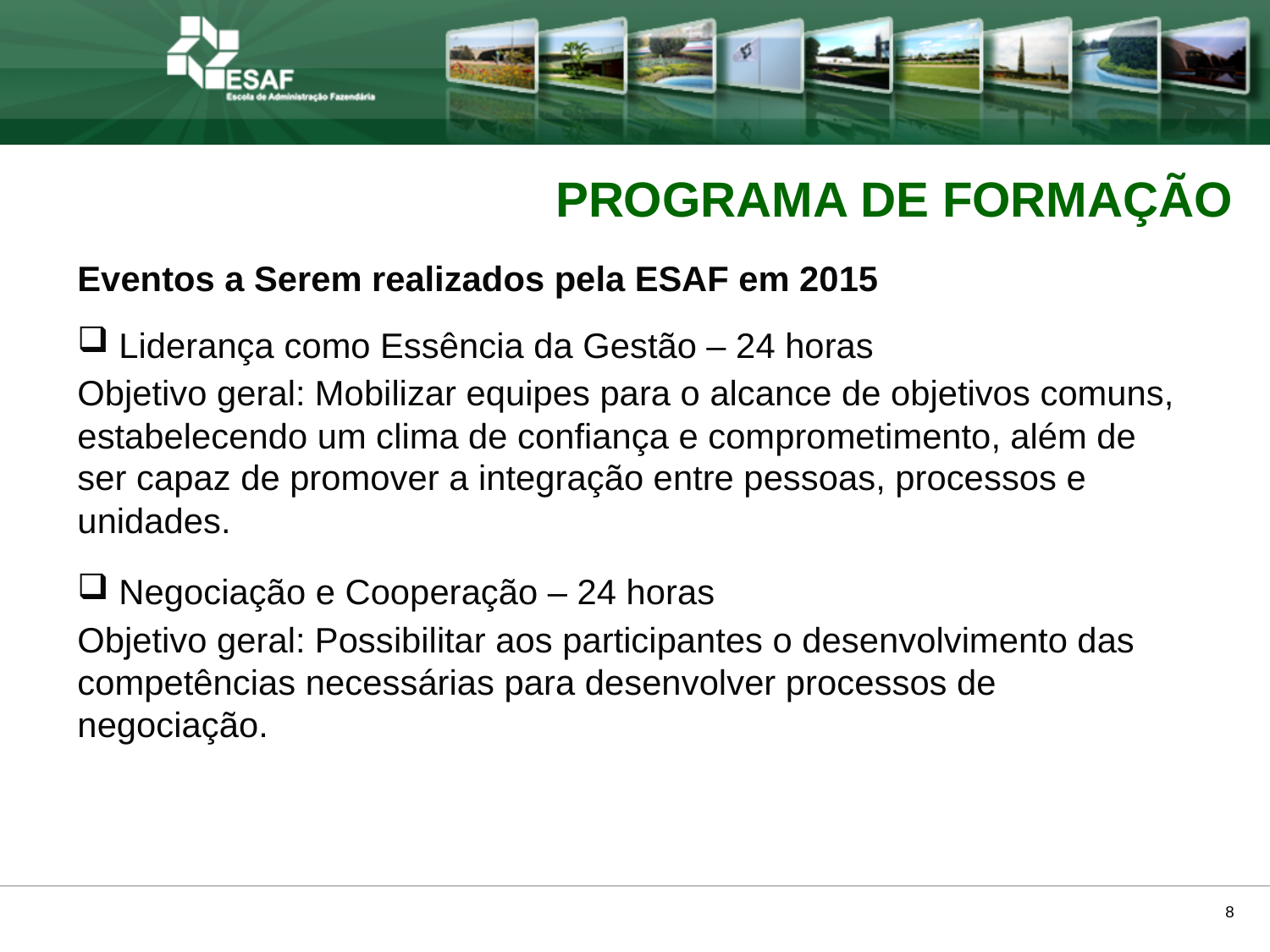

PROGRAMA DE FORMAÇÃO
Eventos a Serem realizados pela ESAF em 2015

 Liderança como Essência da Gestão – 24 horas
Objetivo geral: Mobilizar equipes para o alcance de objetivos comuns, estabelecendo um clima de confiança e comprometimento, além de ser capaz de promover a integração entre pessoas, processos e unidades.

 Negociação e Cooperação – 24 horas
Objetivo geral: Possibilitar aos participantes o desenvolvimento das competências necessárias para desenvolver processos de negociação.

8